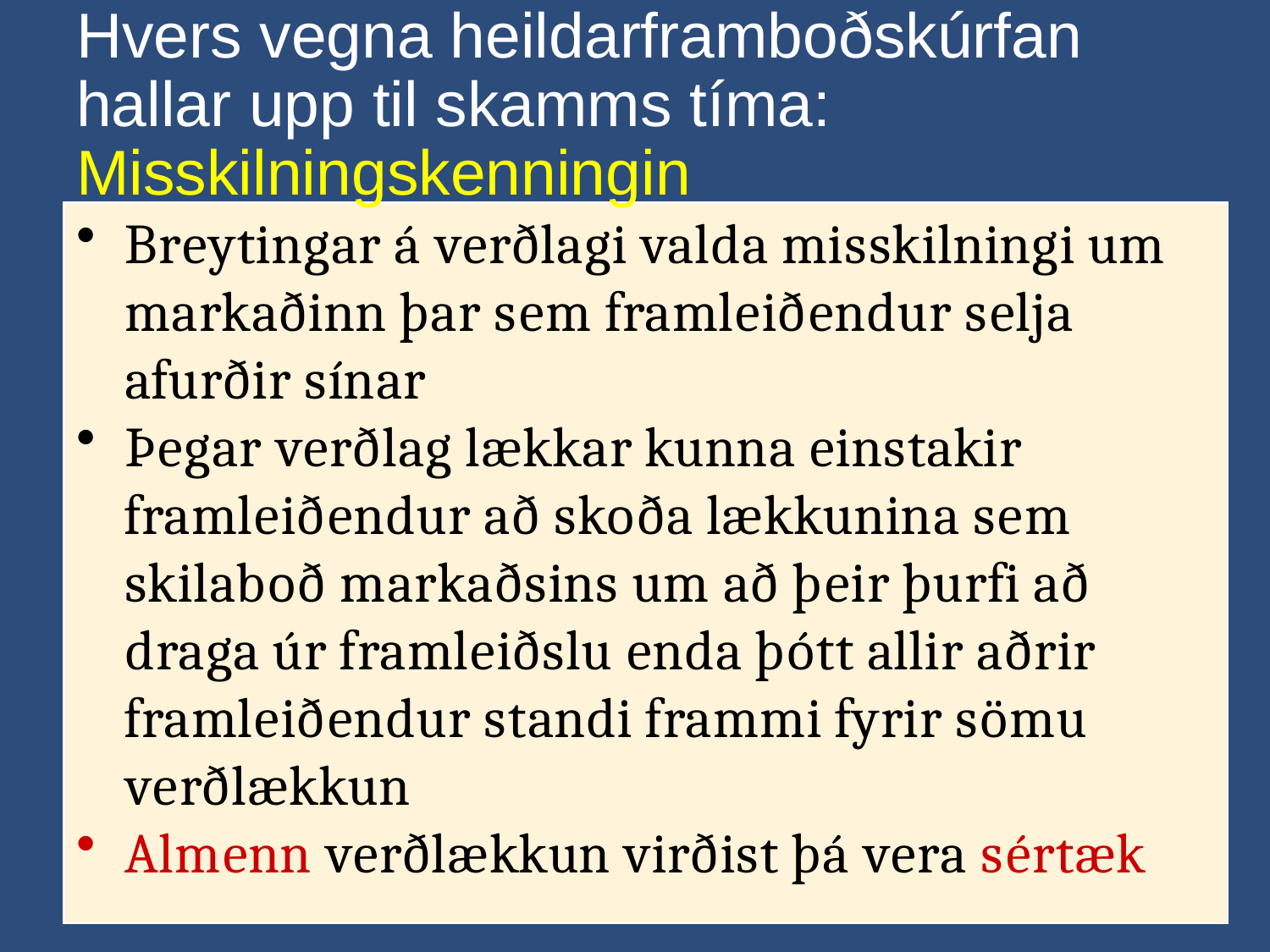

# Hvers vegna heildarframboðskúrfan hallar upp til skamms tíma: Misskilningskenningin
Breytingar á verðlagi valda misskilningi um markaðinn þar sem framleiðendur selja afurðir sínar
Þegar verðlag lækkar kunna einstakir framleiðendur að skoða lækkunina sem skilaboð markaðsins um að þeir þurfi að draga úr framleiðslu enda þótt allir aðrir framleiðendur standi frammi fyrir sömu verðlækkun
Almenn verðlækkun virðist þá vera sértæk